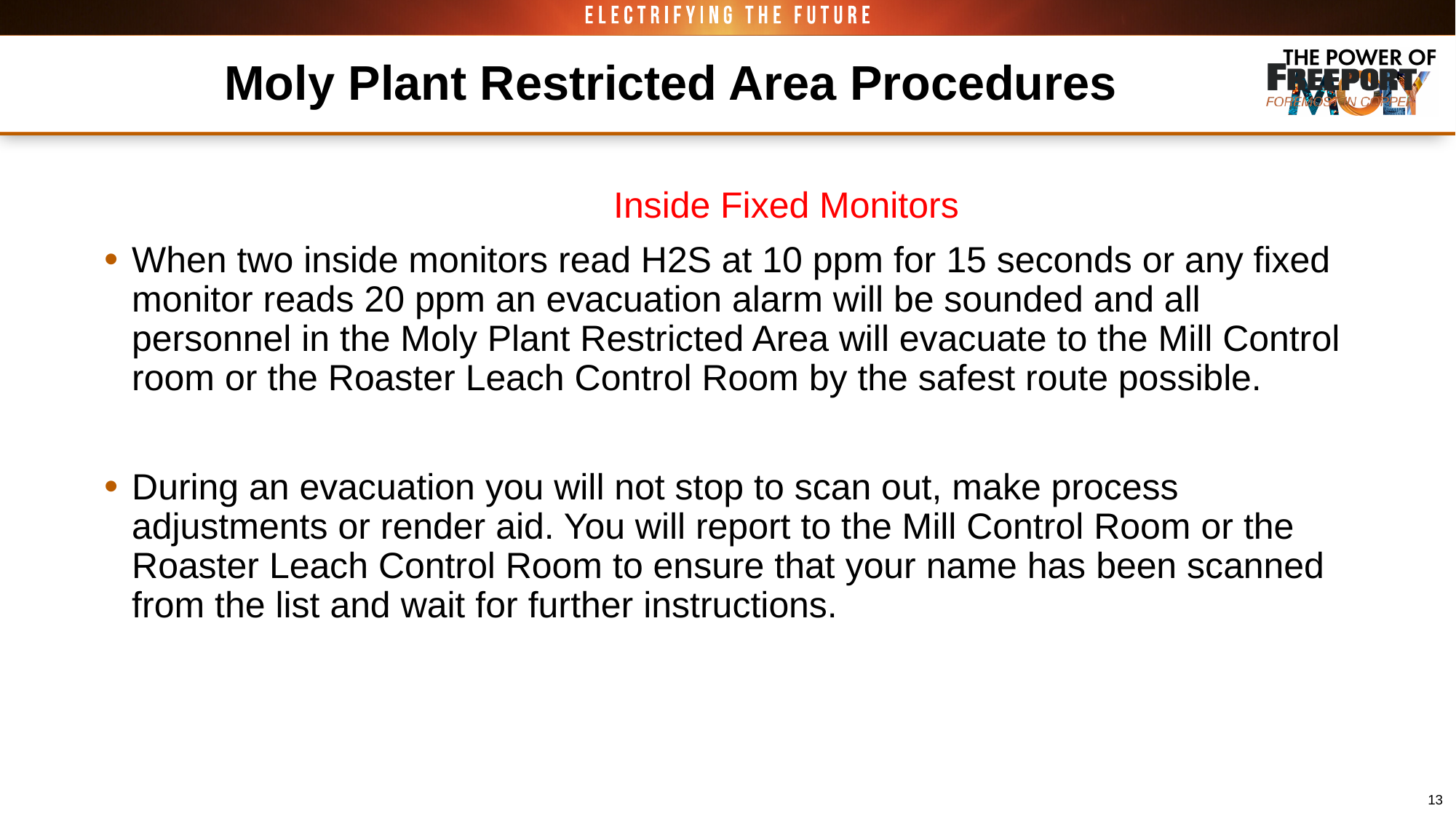

# Moly Plant Restricted Area Procedures
                                                  Inside Fixed Monitors
When two inside monitors read H2S at 10 ppm for 15 seconds or any fixed monitor reads 20 ppm an evacuation alarm will be sounded and all personnel in the Moly Plant Restricted Area will evacuate to the Mill Control room or the Roaster Leach Control Room by the safest route possible.

During an evacuation you will not stop to scan out, make process adjustments or render aid. You will report to the Mill Control Room or the Roaster Leach Control Room to ensure that your name has been scanned from the list and wait for further instructions.

13